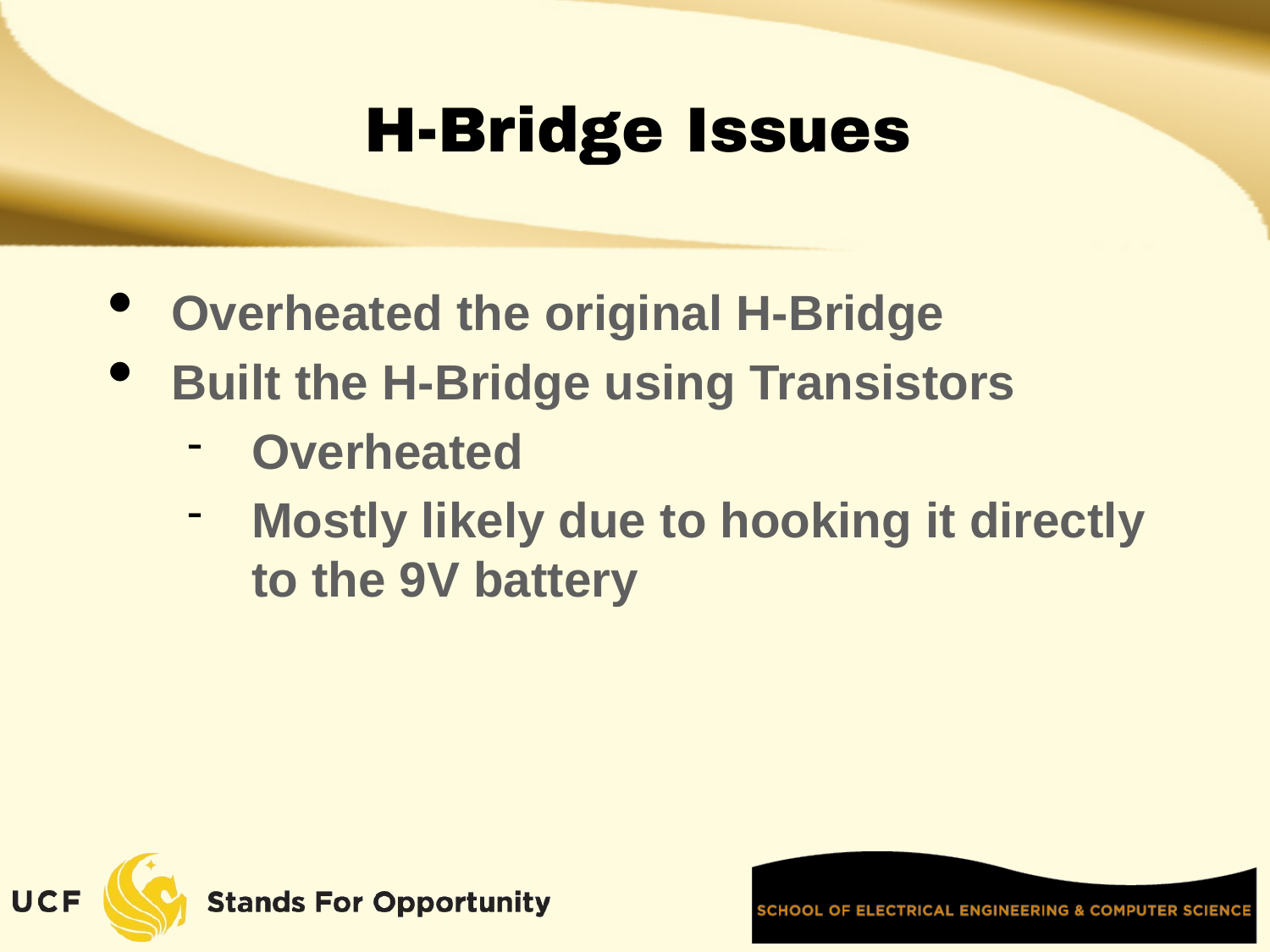

# H-Bridge Issues
Overheated the original H-Bridge
Built the H-Bridge using Transistors
Overheated
Mostly likely due to hooking it directly to the 9V battery